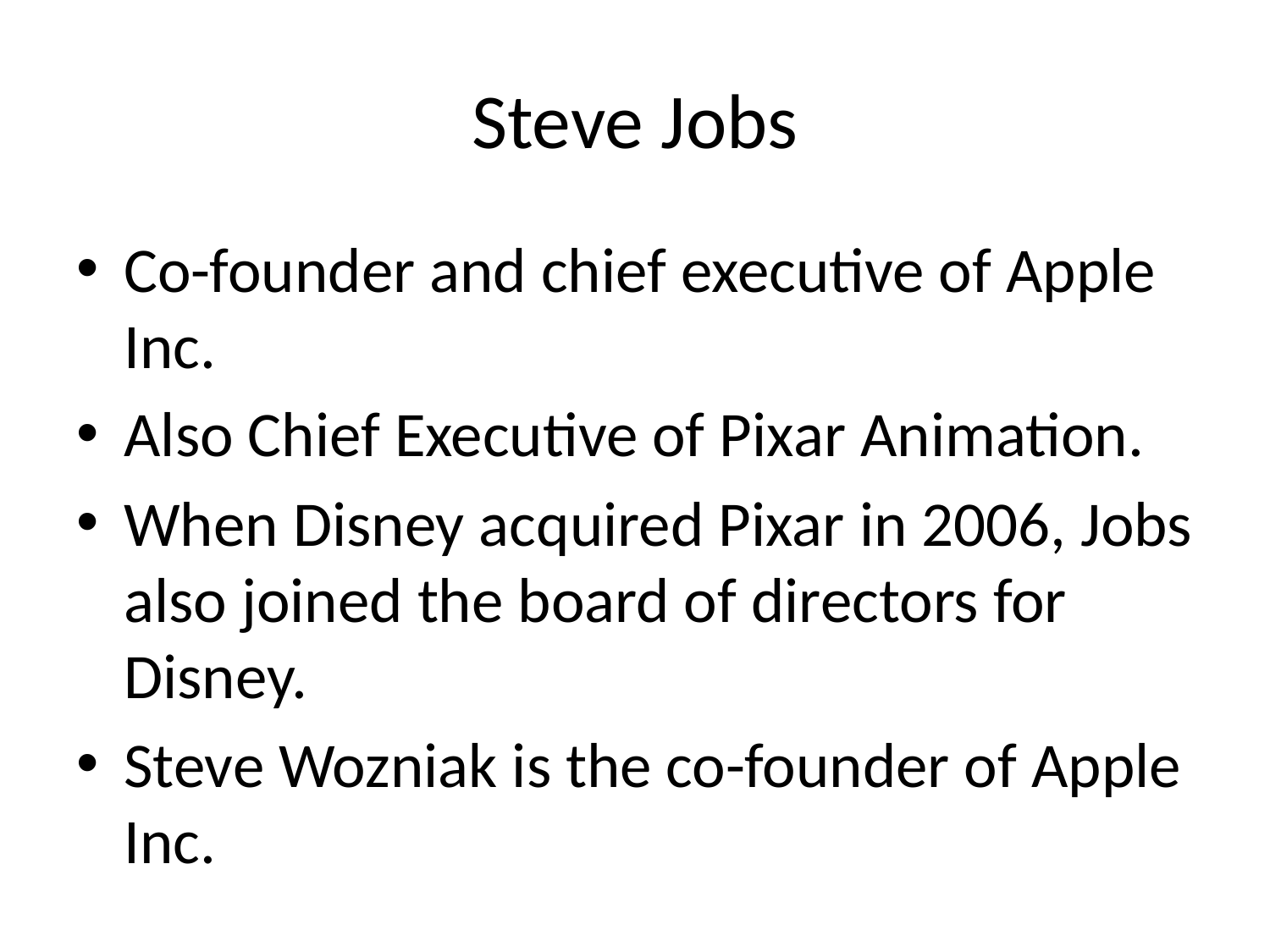

# Steve Jobs
Co-founder and chief executive of Apple Inc.
Also Chief Executive of Pixar Animation.
When Disney acquired Pixar in 2006, Jobs also joined the board of directors for Disney.
Steve Wozniak is the co-founder of Apple Inc.